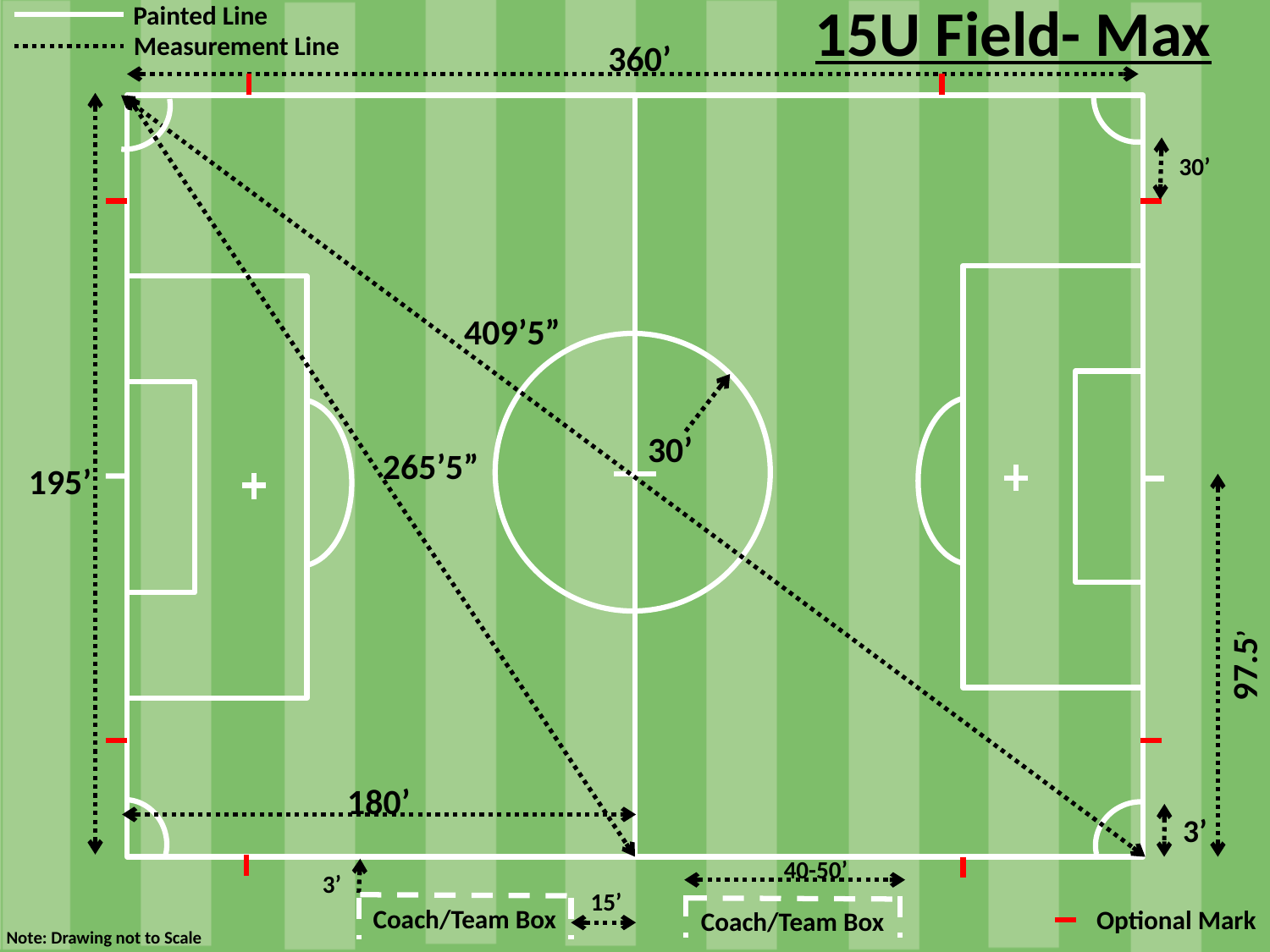

15U Field- Max
Painted Line
Measurement Line
360’

30’

409’5”

30’
265’5”
195’
97.5’
180’

3’
40-50’
3’
15’
Coach/Team Box
Optional Mark
Coach/Team Box
Note: Drawing not to Scale